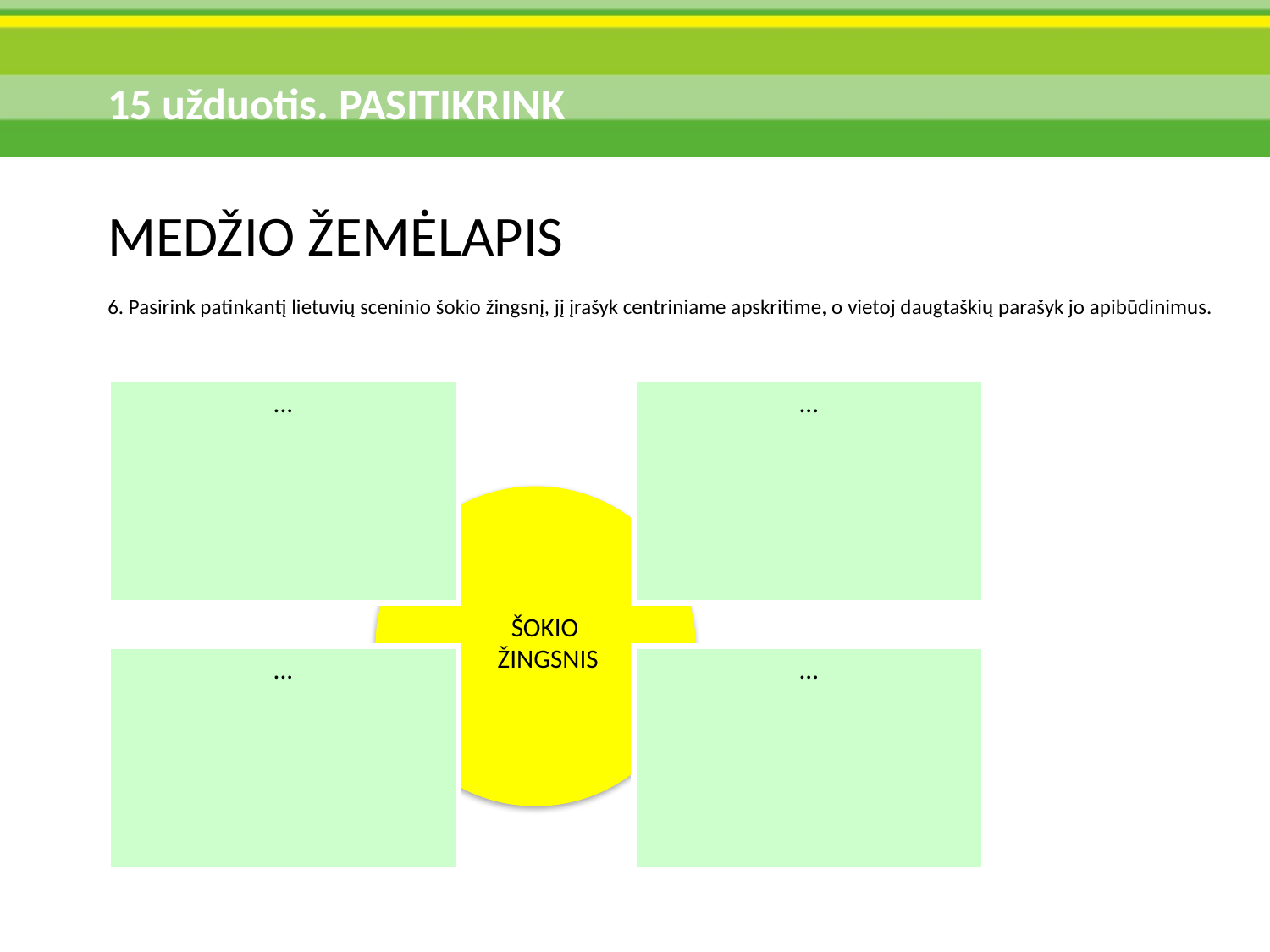

15 užduotis. PASITIKRINK
MEDŽIO ŽEMĖLAPIS

6. Pasirink patinkantį lietuvių sceninio šokio žingsnį, jį įrašyk centriniame apskritime, o vietoj daugtaškių parašyk jo apibūdinimus.
...
...

ŠOKIO
ŽINGSNIS
...
...